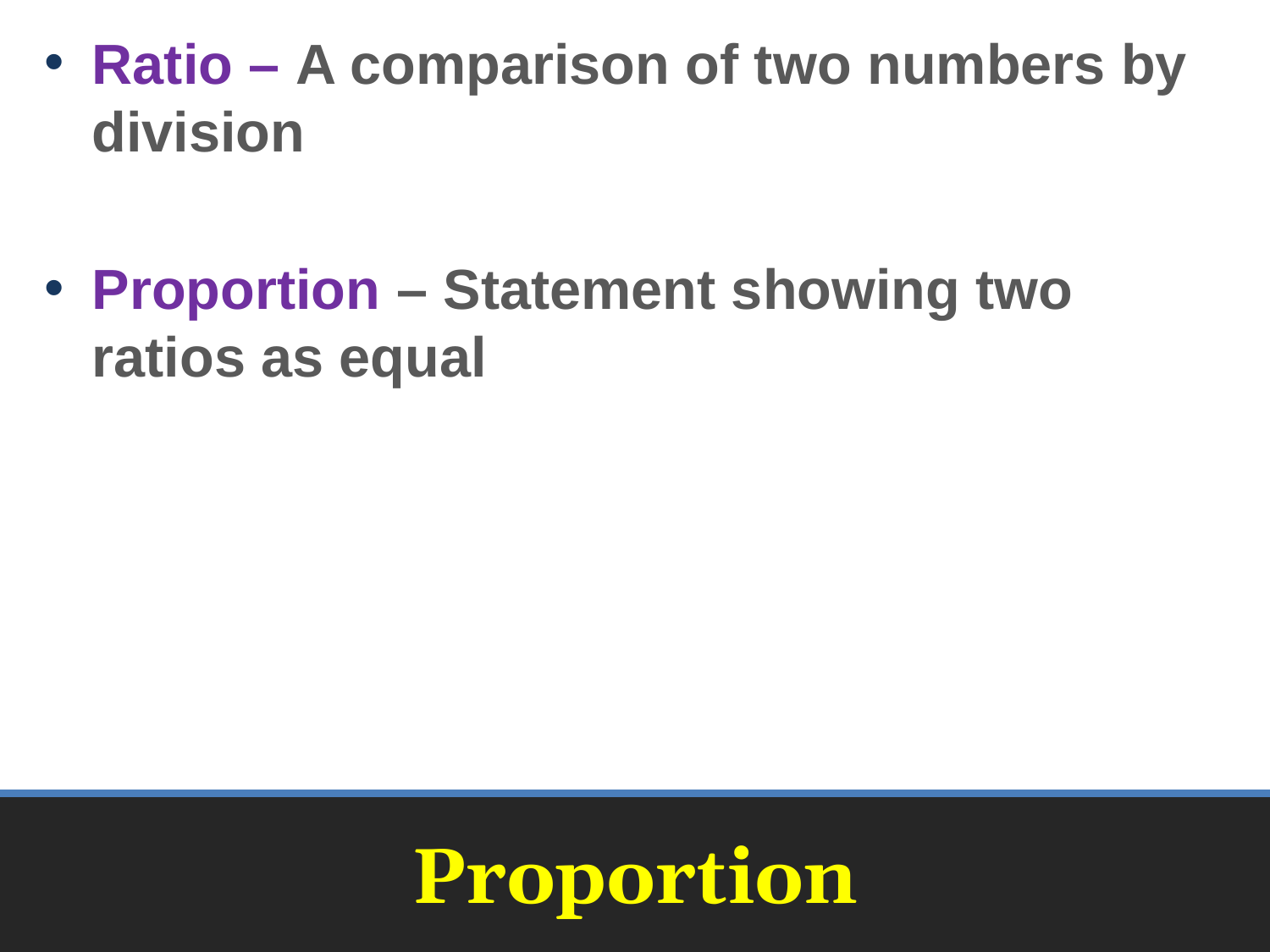

Ratio – A comparison of two numbers by division

Proportion – Statement showing two ratios as equal

# Proportion